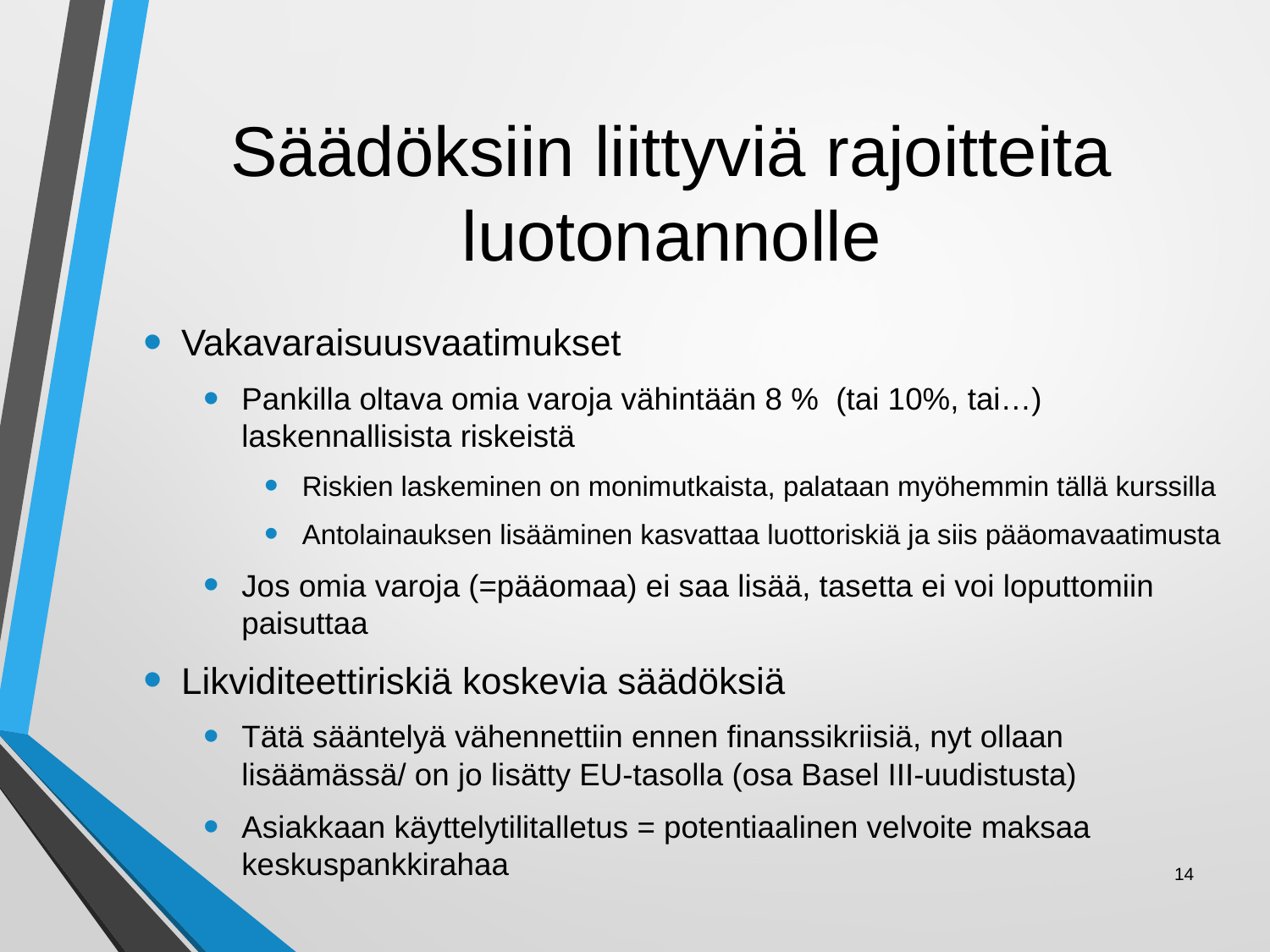

# Säädöksiin liittyviä rajoitteita luotonannolle
Vakavaraisuusvaatimukset
Pankilla oltava omia varoja vähintään 8 %  (tai 10%, tai…) laskennallisista riskeistä
Riskien laskeminen on monimutkaista, palataan myöhemmin tällä kurssilla
Antolainauksen lisääminen kasvattaa luottoriskiä ja siis pääomavaatimusta
Jos omia varoja (=pääomaa) ei saa lisää, tasetta ei voi loputtomiin paisuttaa
Likviditeettiriskiä koskevia säädöksiä
Tätä sääntelyä vähennettiin ennen finanssikriisiä, nyt ollaan lisäämässä/ on jo lisätty EU-tasolla (osa Basel III-uudistusta)
Asiakkaan käyttelytilitalletus = potentiaalinen velvoite maksaa keskuspankkirahaa

14